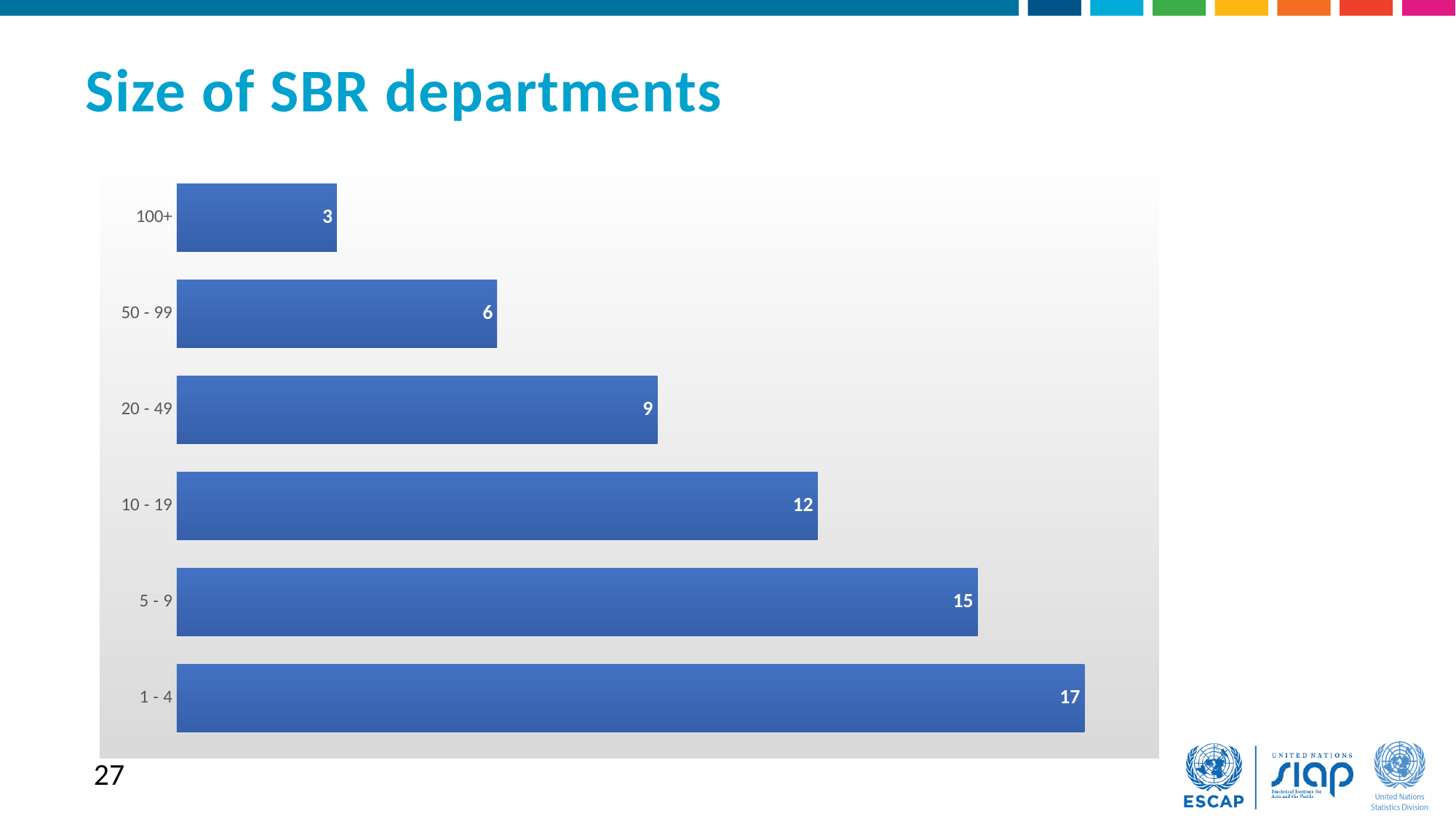

Size of SBR departments

### Chart

| Category | Kolom2 |
|---|---|
| 1 - 4 | 17.0 |
| 5 - 9 | 15.0 |
| 10 - 19 | 12.0 |
| 20 - 49 | 9.0 |
| 50 - 99 | 6.0 |
| 100+ | 3.0 |
27